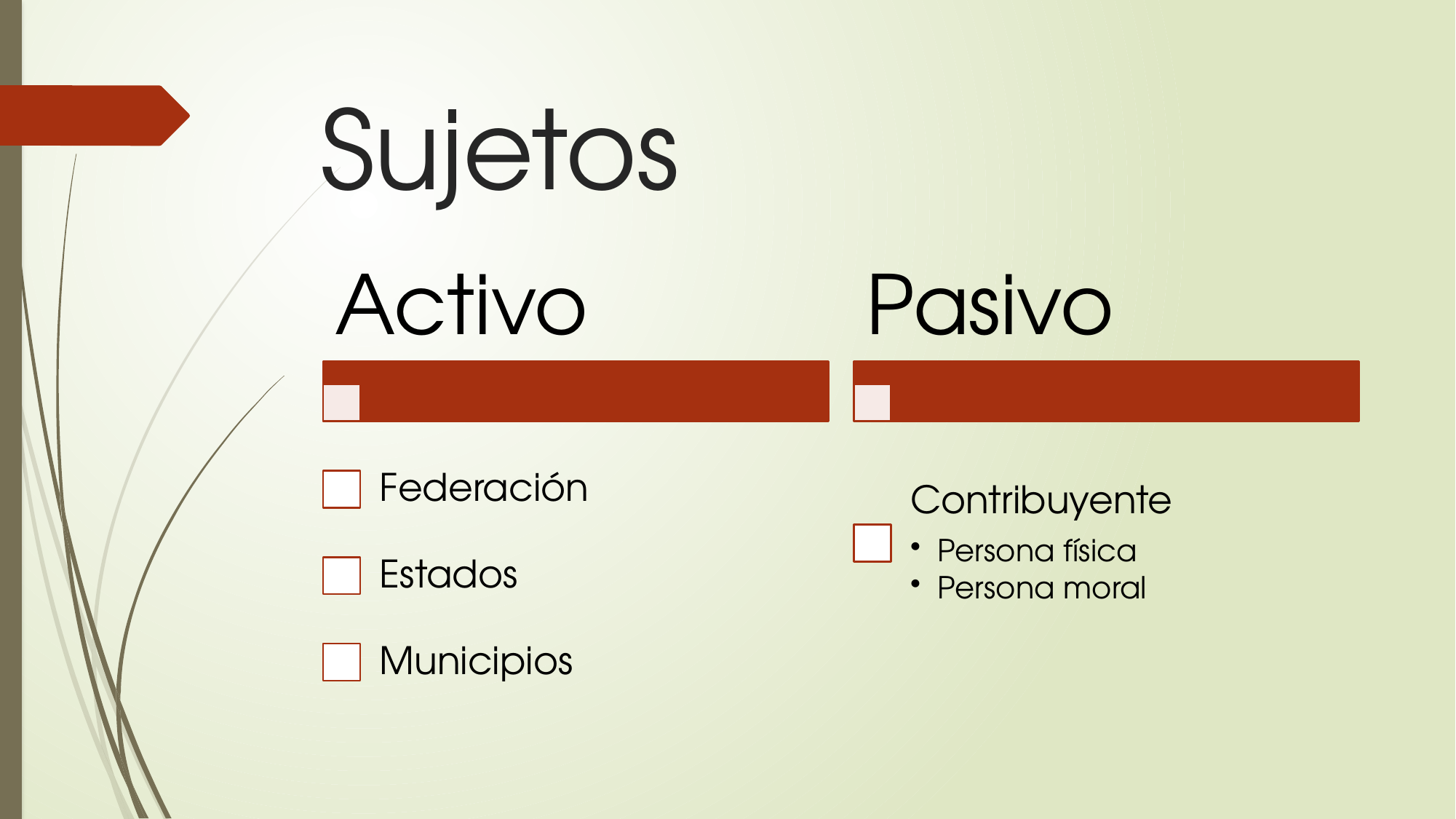

# Sujetos
Activo
Federación
Estados
Municipios
Pasivo
Contribuyente
Persona física
Persona moral